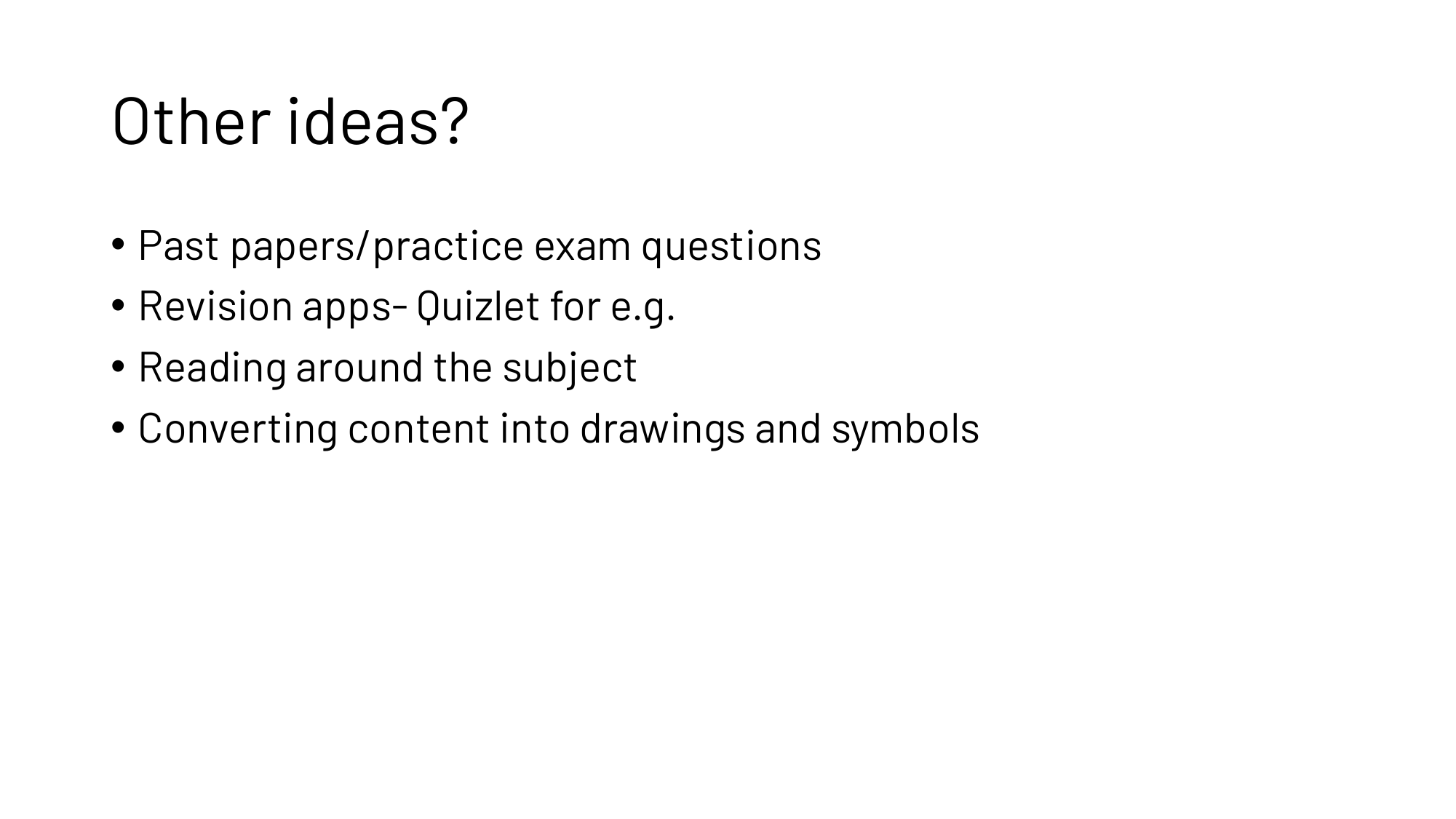

# Other ideas?
Past papers/practice exam questions
Revision apps- Quizlet for e.g.
Reading around the subject
Converting content into drawings and symbols